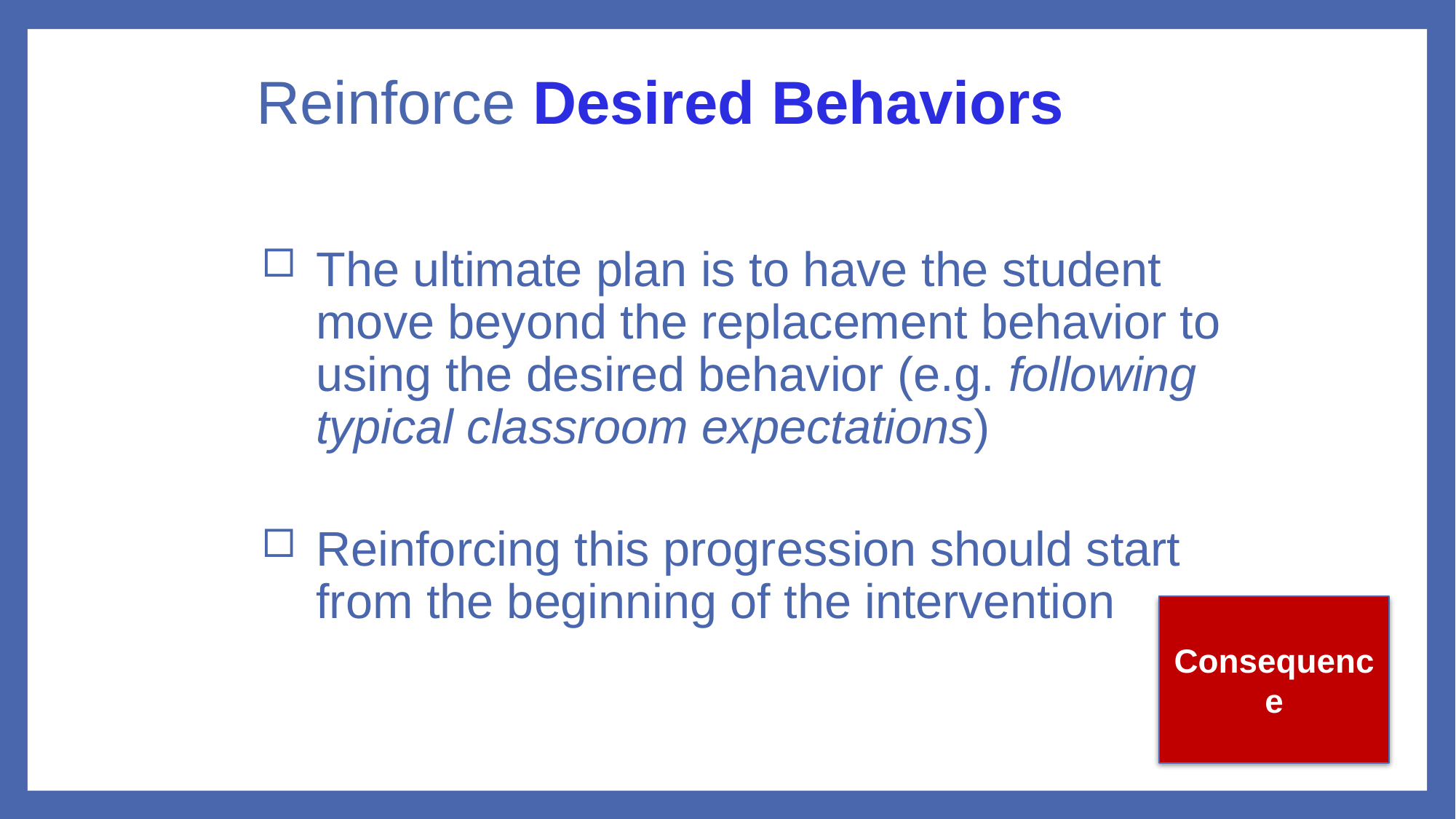

# Reinforce Desired Behaviors

The ultimate plan is to have the student move beyond the replacement behavior to using the desired behavior (e.g. following typical classroom expectations)

Reinforcing this progression should start from the beginning of the intervention
Consequence